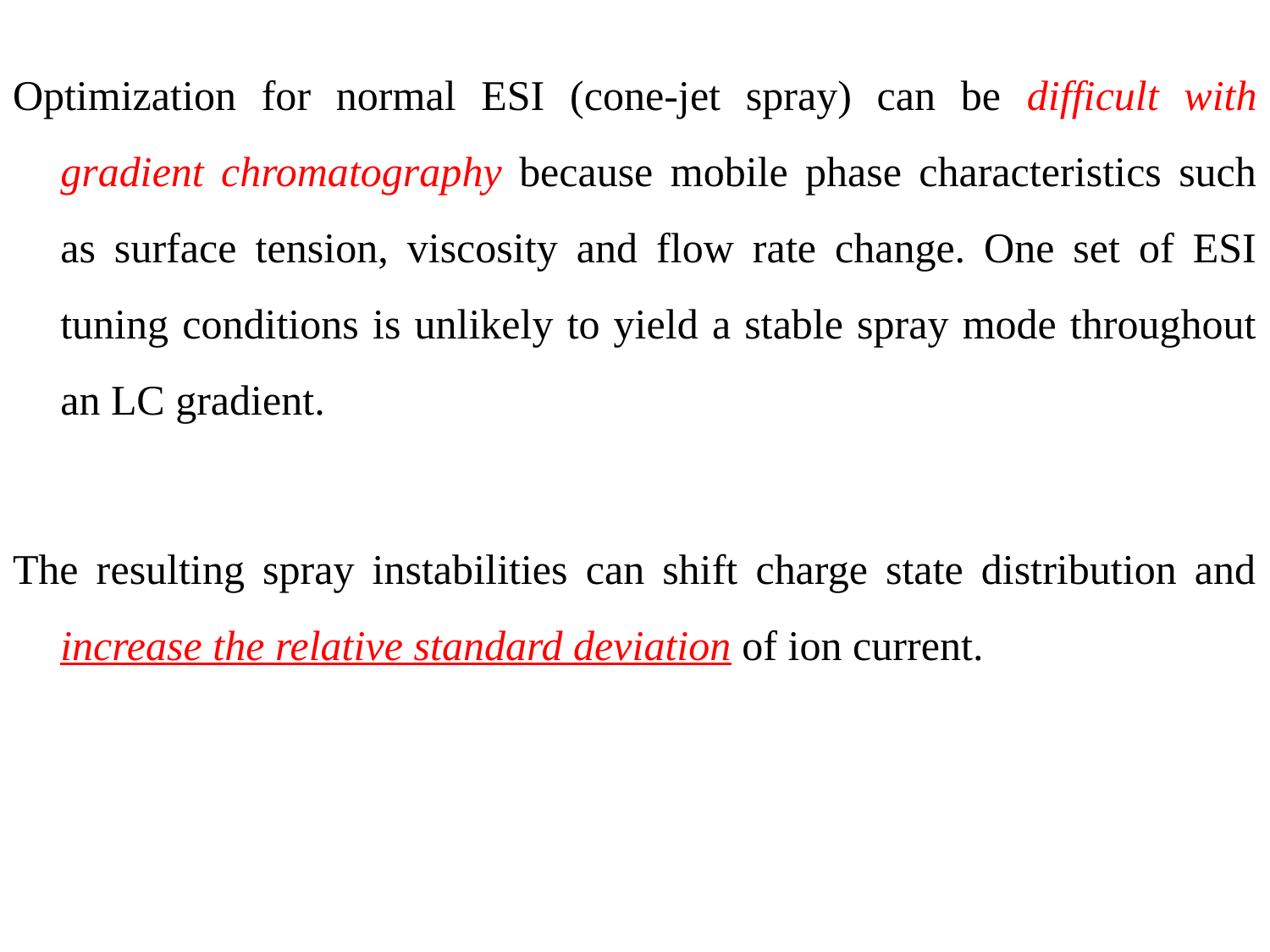

Optimization for normal ESI (cone-jet spray) can be difficult with gradient chromatography because mobile phase characteristics such as surface tension, viscosity and flow rate change. One set of ESI tuning conditions is unlikely to yield a stable spray mode throughout an LC gradient.

The resulting spray instabilities can shift charge state distribution and increase the relative standard deviation of ion current.